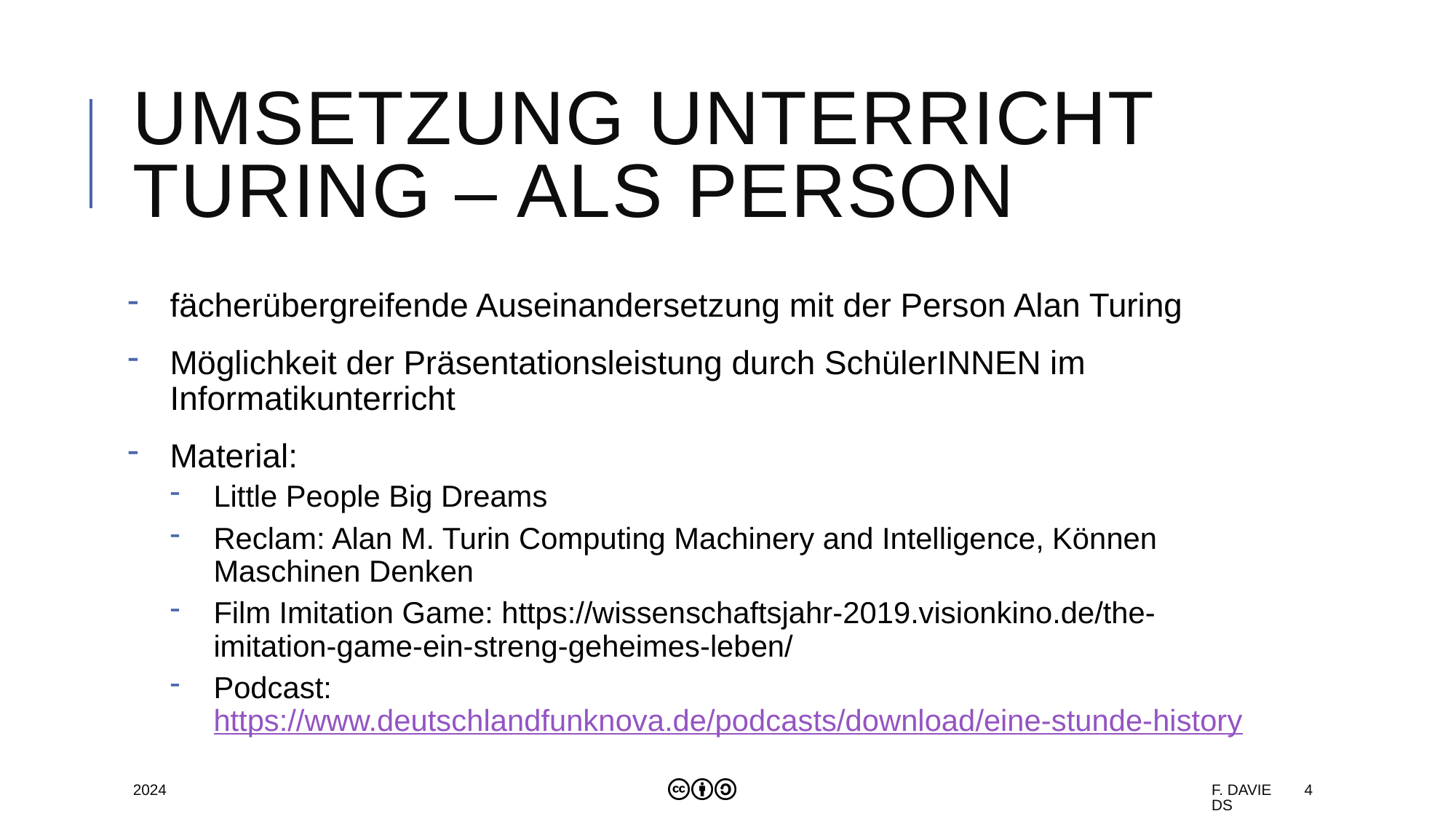

# Umsetzung Unterricht Turing – als Person
fächerübergreifende Auseinandersetzung mit der Person Alan Turing
Möglichkeit der Präsentationsleistung durch SchülerINNEN im Informatikunterricht
Material:
Little People Big Dreams
Reclam: Alan M. Turin Computing Machinery and Intelligence, Können Maschinen Denken
Film Imitation Game: https://wissenschaftsjahr-2019.visionkino.de/the-imitation-game-ein-streng-geheimes-leben/
Podcast: https://www.deutschlandfunknova.de/podcasts/download/eine-stunde-history
2024
F. Davieds
4